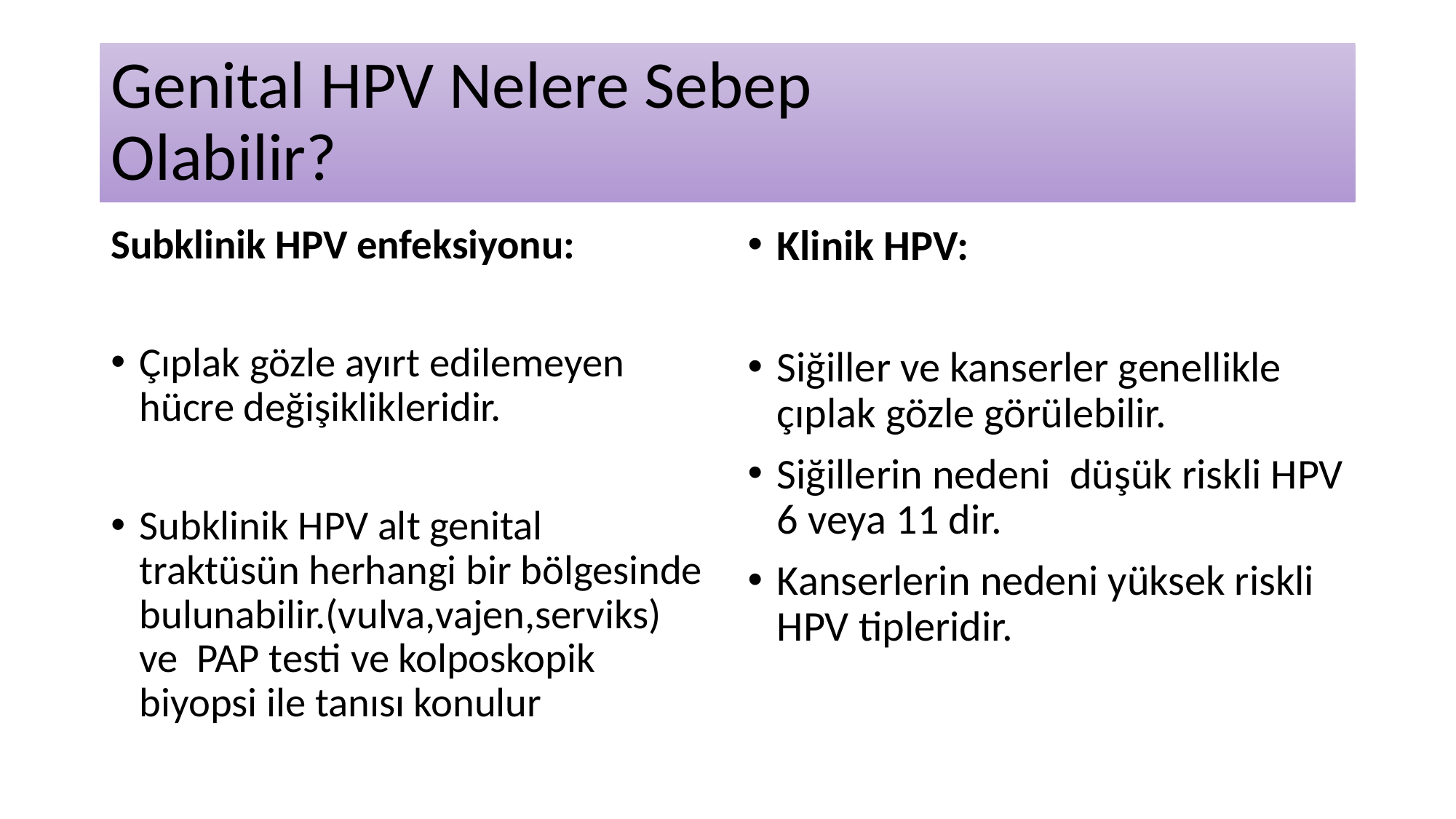

# Genital HPV Nelere Sebep Olabilir?
Subklinik HPV enfeksiyonu:

Çıplak gözle ayırt edilemeyen hücre değişiklikleridir.

Subklinik HPV alt genital traktüsün herhangi bir bölgesinde bulunabilir.(vulva,vajen,serviks) ve  PAP testi ve kolposkopik biyopsi ile tanısı konulur
Klinik HPV:

Siğiller ve kanserler genellikle çıplak gözle görülebilir.
Siğillerin nedeni  düşük riskli HPV 6 veya 11 dir.
Kanserlerin nedeni yüksek riskli HPV tipleridir.